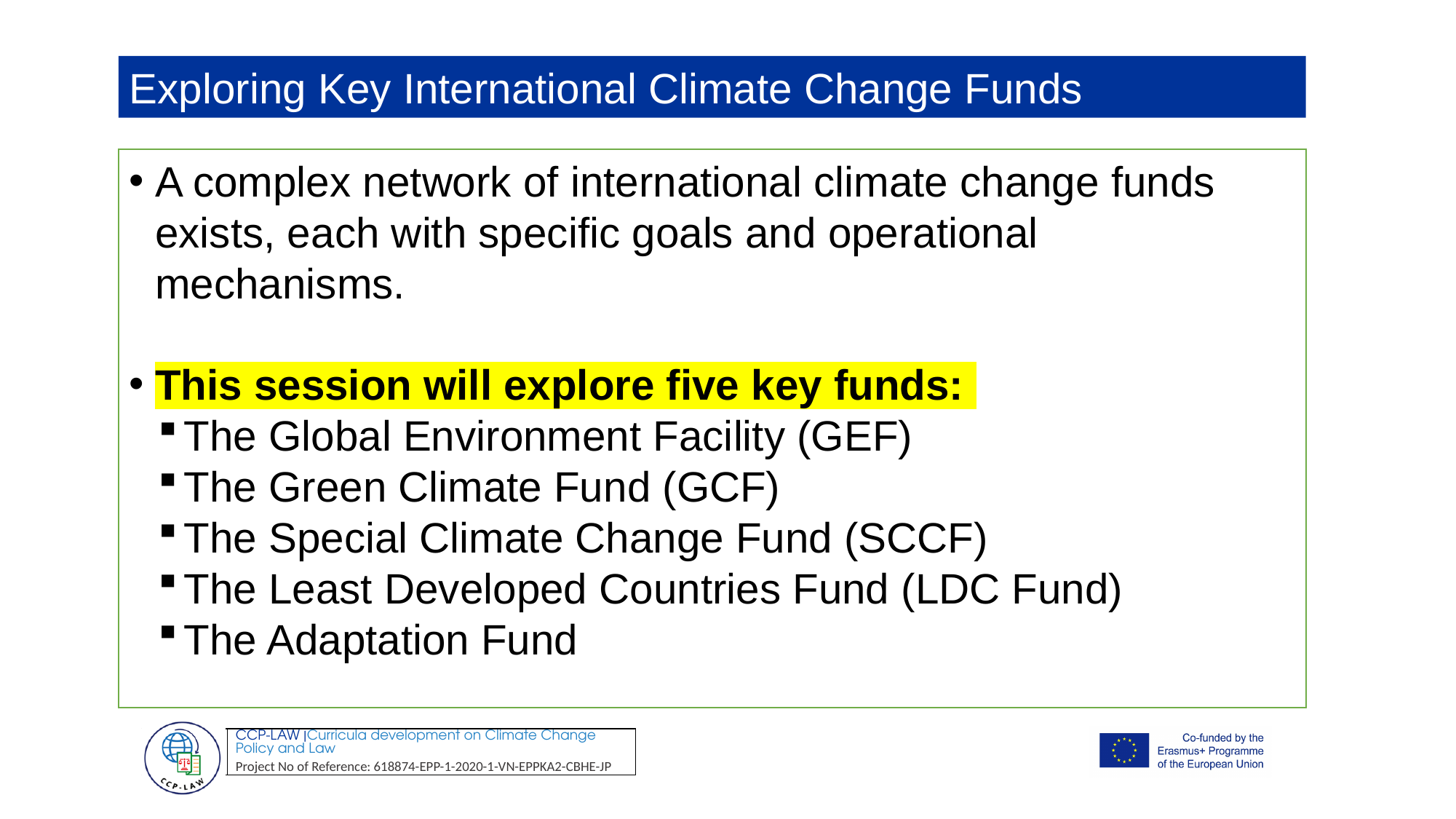

Exploring Key International Climate Change Funds
A complex network of international climate change funds exists, each with specific goals and operational mechanisms.

This session will explore five key funds:
The Global Environment Facility (GEF)
The Green Climate Fund (GCF)
The Special Climate Change Fund (SCCF)
The Least Developed Countries Fund (LDC Fund)
The Adaptation Fund